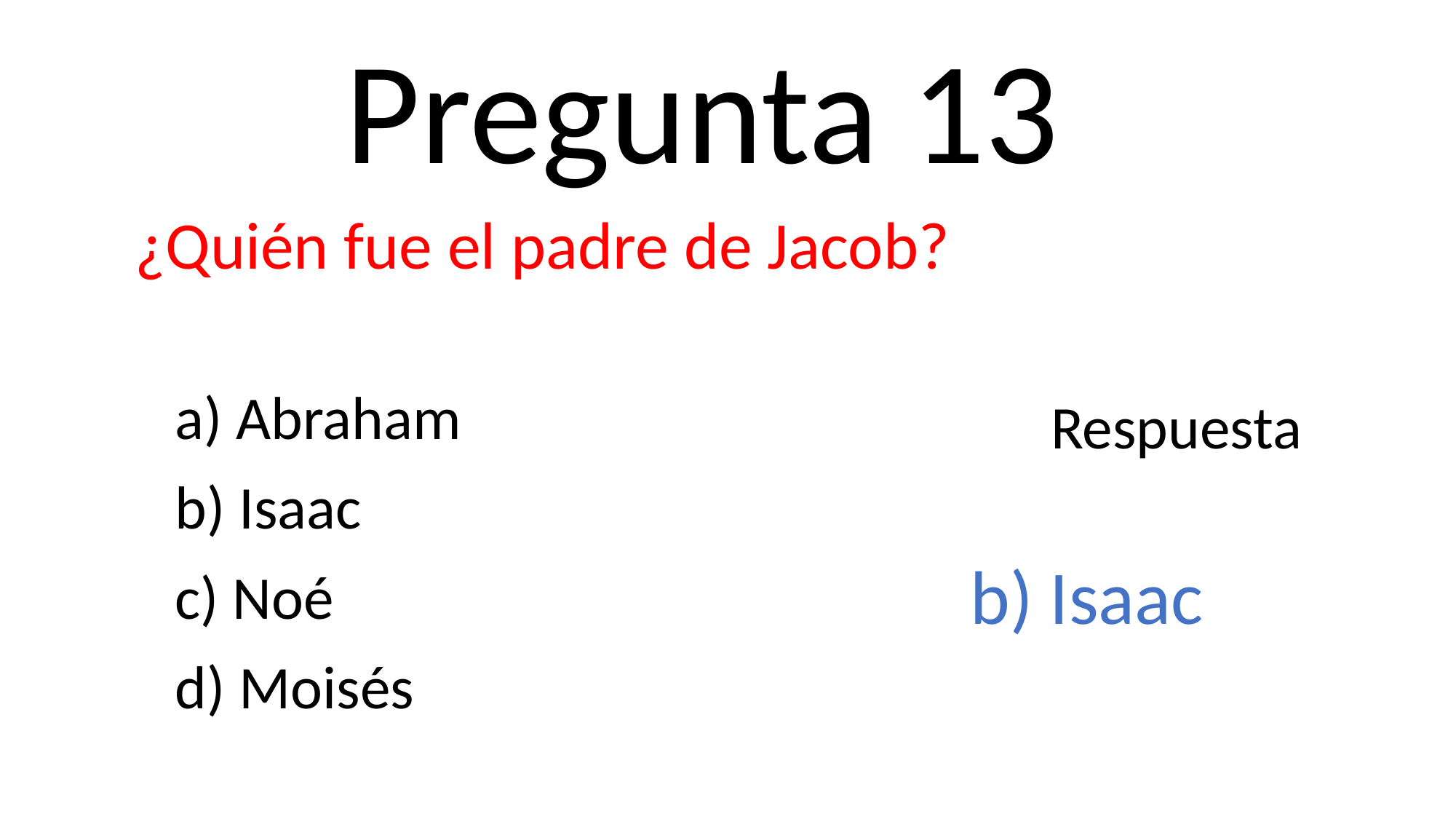

Pregunta 13
¿Quién fue el padre de Jacob?
a) Abraham
b) Isaac
c) Noé
d) Moisés
Respuesta
b) Isaac